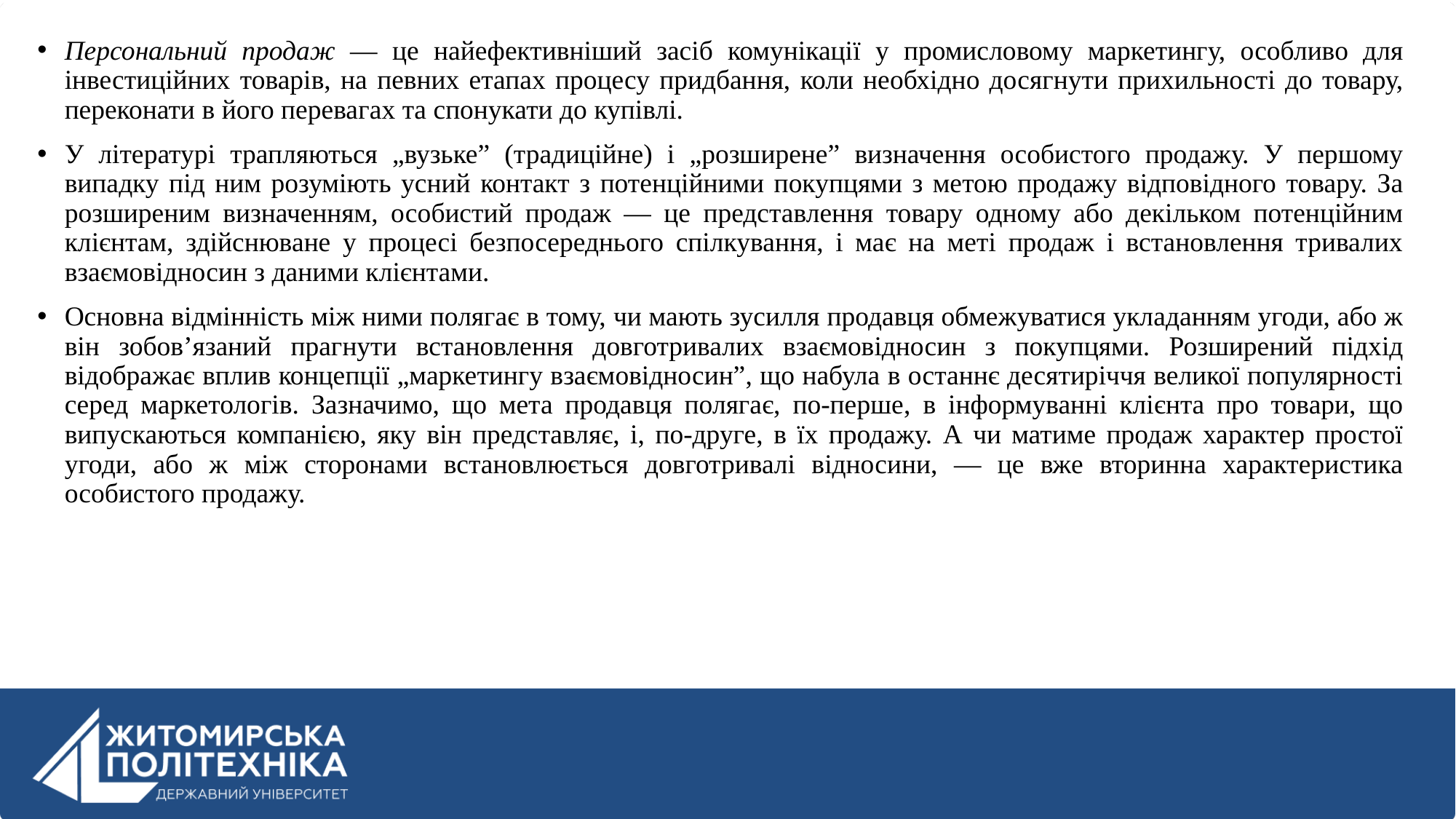

Персональний продаж — це найефективніший засіб комунікації у промисловому маркетингу, особливо для інвестиційних товарів, на певних етапах процесу придбання, коли необхідно досягнути прихильності до товару, переконати в його перевагах та спонукати до купівлі.
У літературі трапляються „вузьке” (традиційне) і „розширене” визначення особистого продажу. У першому випадку під ним розуміють усний контакт з потенційними покупцями з метою продажу відповідного товару. За розширеним визначенням, особистий продаж — це представлення товару одному або декільком потенційним клієнтам, здійснюване у процесі безпосереднього спілкування, і має на меті продаж і встановлення тривалих взаємовідносин з даними клієнтами.
Основна відмінність між ними полягає в тому, чи мають зусилля продавця обмежуватися укладанням угоди, або ж він зобов’язаний прагнути встановлення довготривалих взаємовідносин з покупцями. Розширений підхід відображає вплив концепції „маркетингу взаємовідносин”, що набула в останнє десятиріччя великої популярності серед маркетологів. Зазначимо, що мета продавця полягає, по-перше, в інформуванні клієнта про товари, що випускаються компанією, яку він представляє, і, по-друге, в їх продажу. А чи матиме продаж характер простої угоди, або ж між сторонами встановлюється довготривалі відносини, — це вже вторинна характеристика особистого продажу.